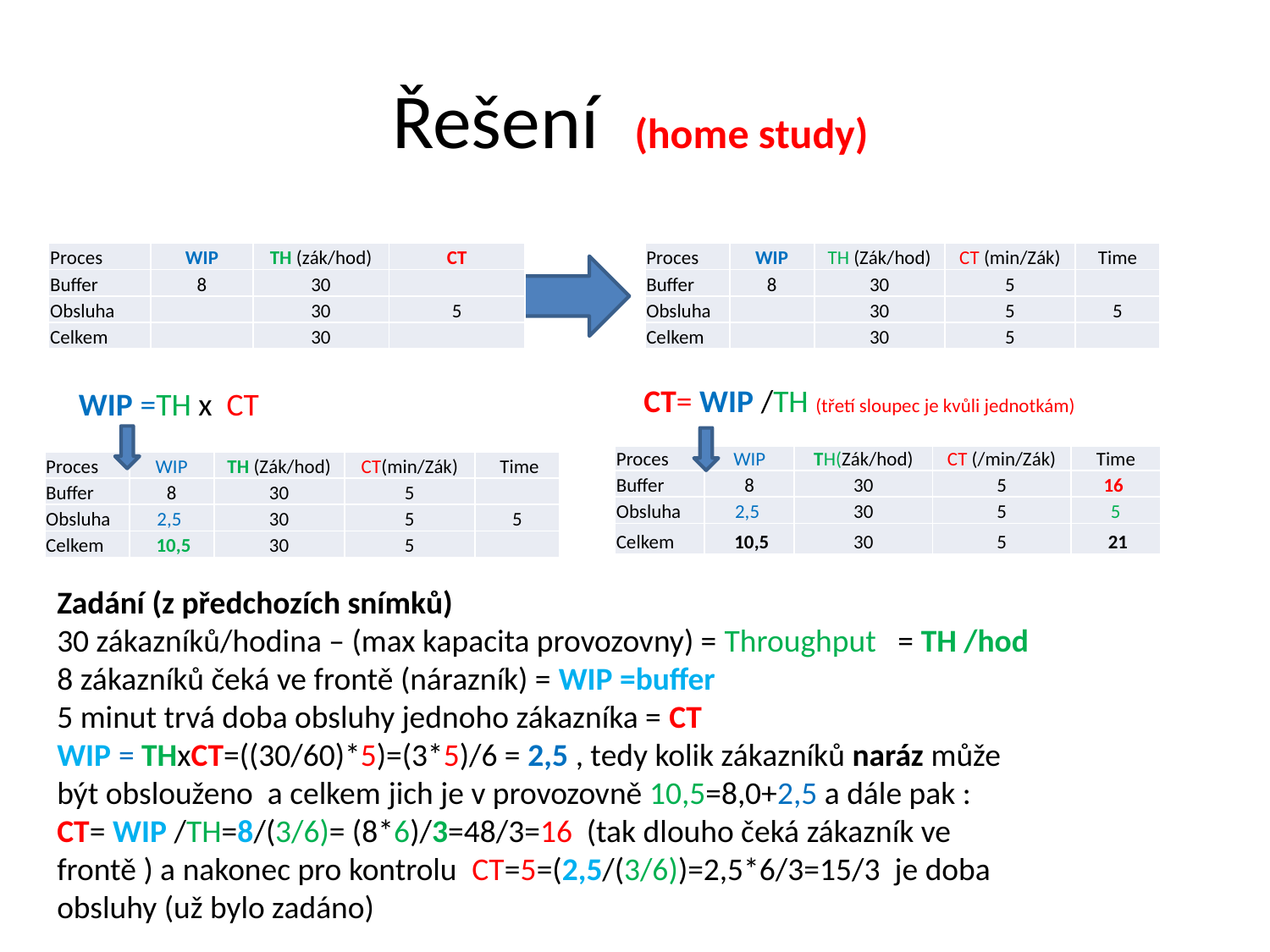

# Řešení  (home study)
| Proces | WIP | TH (zák/hod) | CT |
| --- | --- | --- | --- |
| Buffer | 8 | 30 |  |
| Obsluha |  | 30 | 5 |
| Celkem |  | 30 |  |
| Proces | WIP | TH (Zák/hod) | CT (min/Zák) | Time |
| --- | --- | --- | --- | --- |
| Buffer | 8 | 30 | 5 |  |
| Obsluha |  | 30 | 5 | 5 |
| Celkem |  | 30 | 5 |  |

CT= WIP /TH (třetí sloupec je kvůli jednotkám)
WIP =TH x  CT

| Proces | WIP | TH(Zák/hod) | CT (/min/Zák) | Time |
| --- | --- | --- | --- | --- |
| Buffer | 8 | 30 | 5 | 16 |
| Obsluha | 2,5 | 30 | 5 | 5 |
| Celkem | 10,5 | 30 | 5 | 21 |
| Proces | WIP | TH (Zák/hod) | CT(min/Zák) | Time |
| --- | --- | --- | --- | --- |
| Buffer | 8 | 30 | 5 |  |
| Obsluha | 2,5 | 30 | 5 | 5 |
| Celkem | 10,5 | 30 | 5 |  |
Zadání (z předchozích snímků)
30 zákazníků/hodina – (max kapacita provozovny) = Throughput   = TH /hod
8 zákazníků čeká ve frontě (nárazník) = WIP =buffer
5 minut trvá doba obsluhy jednoho zákazníka = CT
WIP = THxCT=((30/60)*5)=(3*5)/6 = 2,5 , tedy kolik zákazníků naráz může být obslouženo  a celkem jich je v provozovně 10,5=8,0+2,5 a dále pak :
CT= WIP /TH=8/(3/6)= (8*6)/3=48/3=16  (tak dlouho čeká zákazník ve frontě ) a nakonec pro kontrolu  CT=5=(2,5/(3/6))=2,5*6/3=15/3  je doba obsluhy (už bylo zadáno)